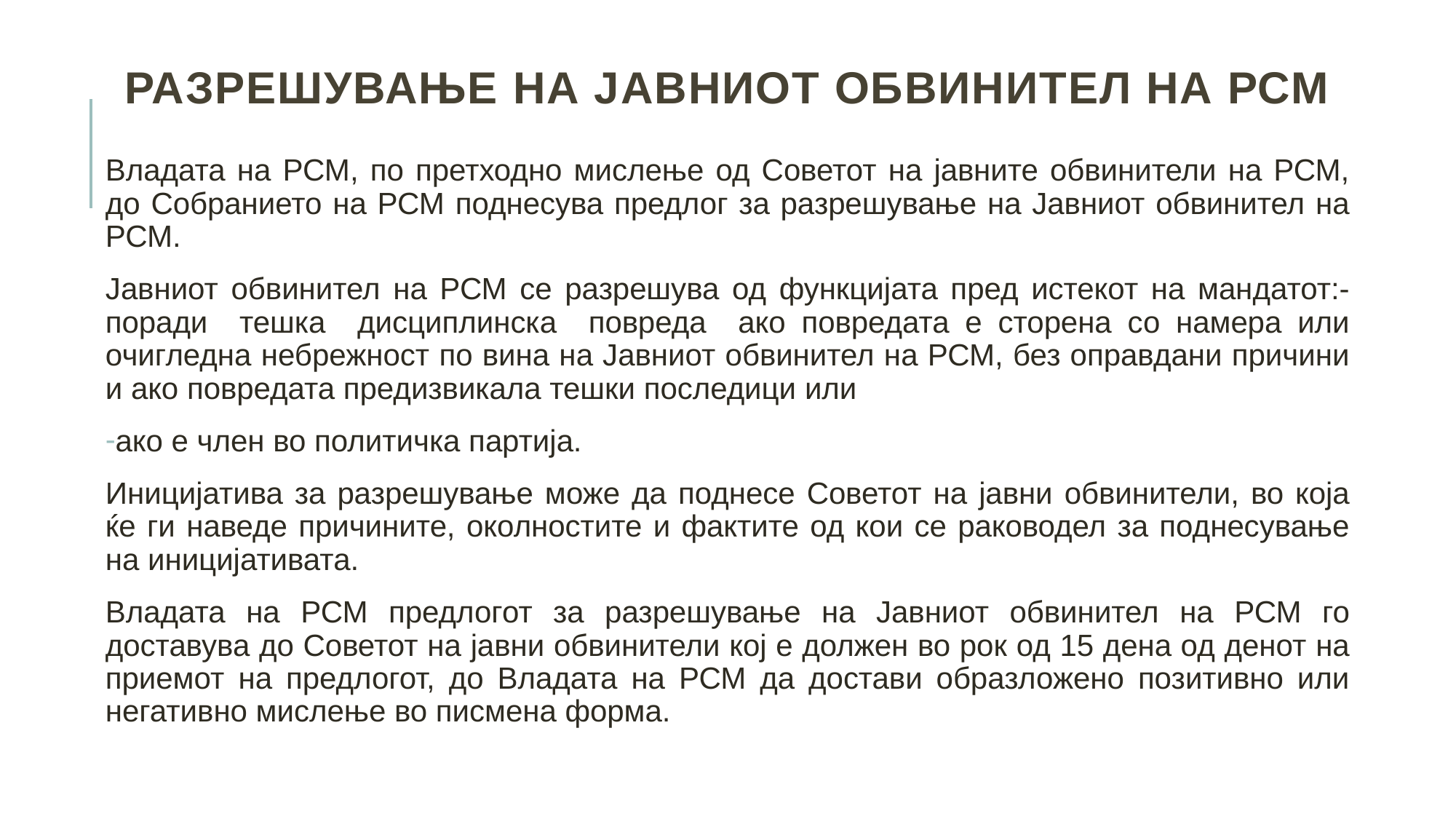

# Разрешување на Јавниот обвинител на РСМ
Владата на РСМ, по претходно мислење од Советот на јавните обвинители на РСМ, до Собранието на РСМ поднесува предлог за разрешување на Јавниот обвинител на РСМ.
Јавниот обвинител на РСМ се разрешува од функцијата пред истекот на мандатот:- поради  тешка  дисциплинска  повреда  ако повредата е сторена со намера или очигледна небрежност по вина на Јавниот обвинител на РСМ, без оправдани причини и ако повредата предизвикала тешки последици или
ако е член во политичка партија.
Иницијатива за разрешување може да поднесе Советот на јавни обвинители, во која ќе ги наведе причините, околностите и фактите од кои се раководел за поднесување на иницијативата.
Владата на РСМ предлогот за разрешување на Јавниот обвинител на РСМ го доставува до Советот на јавни обвинители кој е должен во рок од 15 дена од денот на приемот на предлогот, до Владата на РСМ да достави образложено позитивно или негативно мислење во писмена форма.